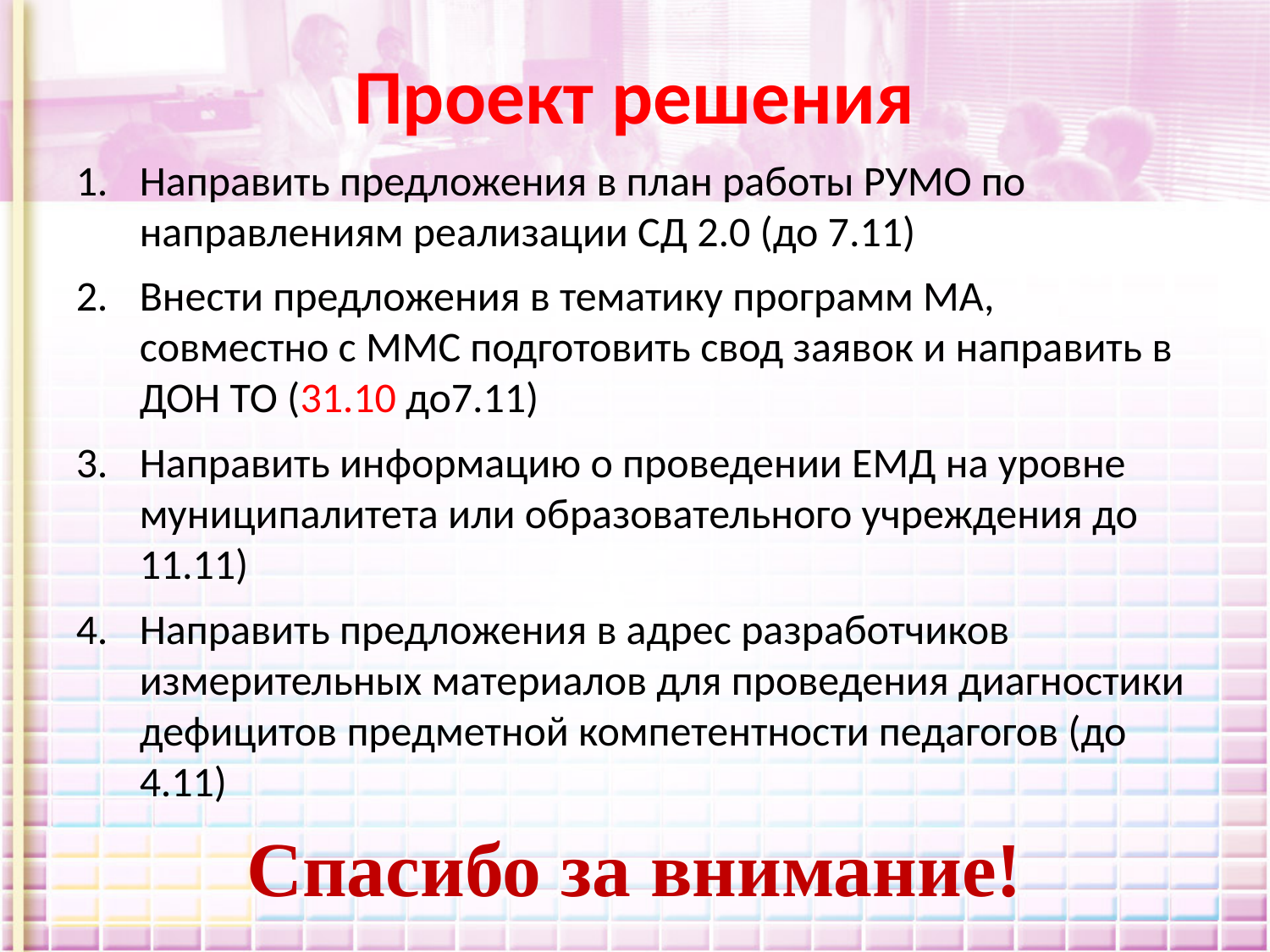

Проект решения
Направить предложения в план работы РУМО по направлениям реализации СД 2.0 (до 7.11)
Внести предложения в тематику программ МА, совместно с ММС подготовить свод заявок и направить в ДОН ТО (31.10 до7.11)
Направить информацию о проведении ЕМД на уровне муниципалитета или образовательного учреждения до 11.11)
Направить предложения в адрес разработчиков измерительных материалов для проведения диагностики дефицитов предметной компетентности педагогов (до 4.11)
Спасибо за внимание!